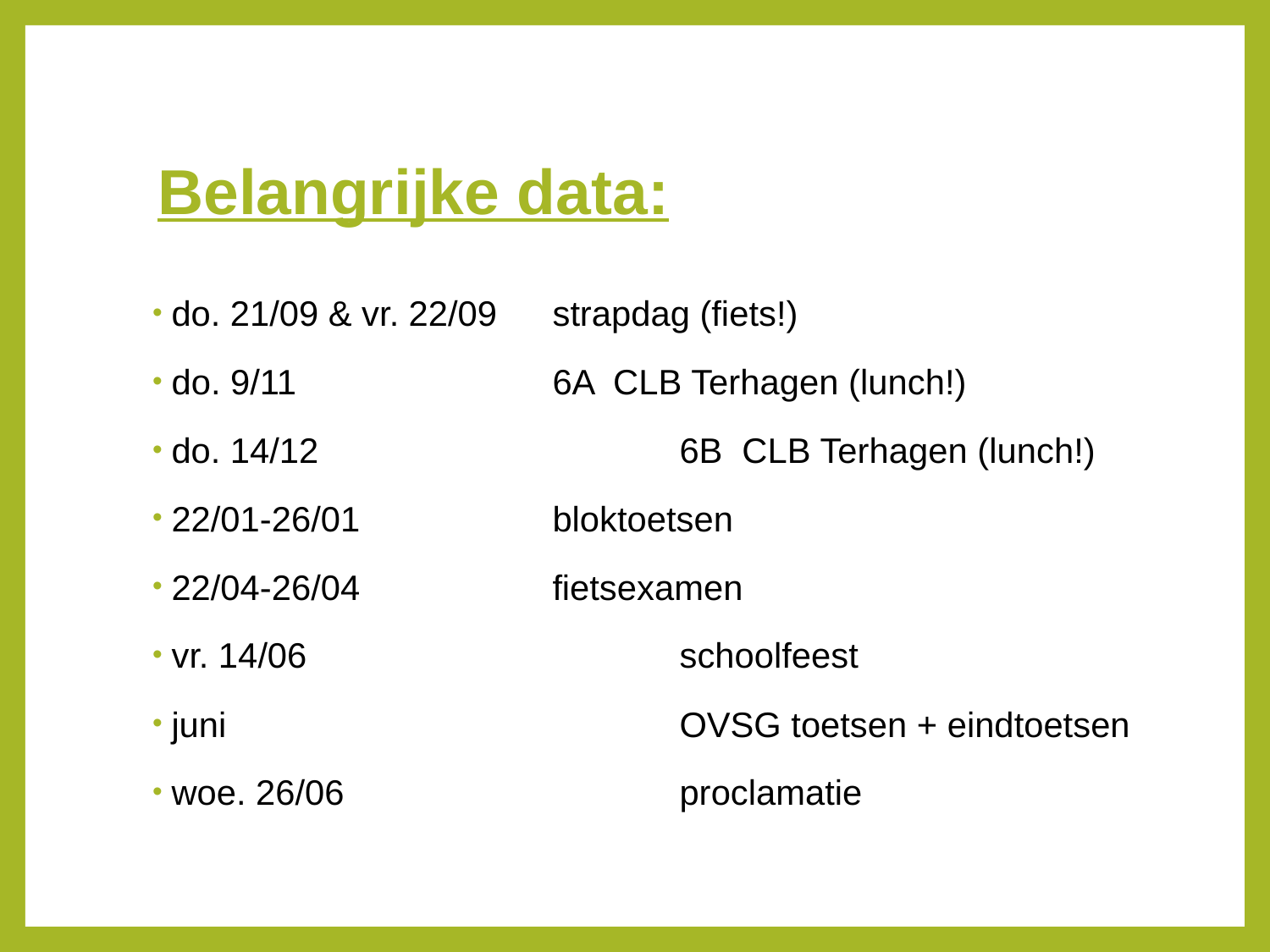

# Belangrijke data:

do. 21/09 & vr. 22/09	strapdag (fiets!)
do. 9/11	  		6A  CLB Terhagen (lunch!)
do. 14/12 	  		6B  CLB Terhagen (lunch!)
22/01-26/01	 	bloktoetsen
22/04-26/04	  	fietsexamen
vr. 14/06	 		schoolfeest
juni	  	  		OVSG toetsen + eindtoetsen
woe. 26/06	  		proclamatie